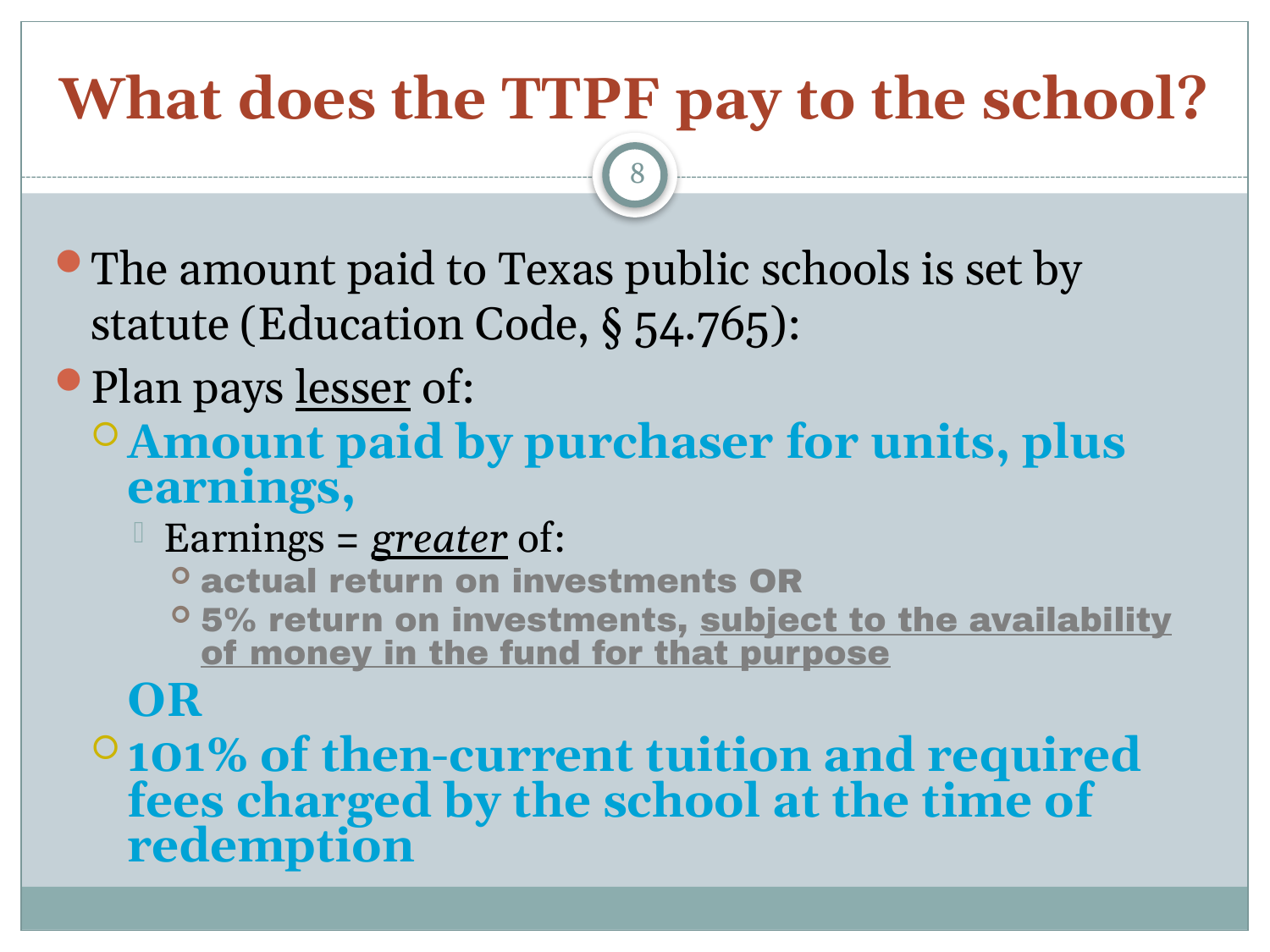

# What does the TTPF pay to the school?
8
The amount paid to Texas public schools is set by statute (Education Code, § 54.765):
Plan pays lesser of:
Amount paid by purchaser for units, plus earnings,
Earnings = greater of:
actual return on investments OR
5% return on investments, subject to the availability of money in the fund for that purpose
	OR
101% of then-current tuition and required fees charged by the school at the time of redemption